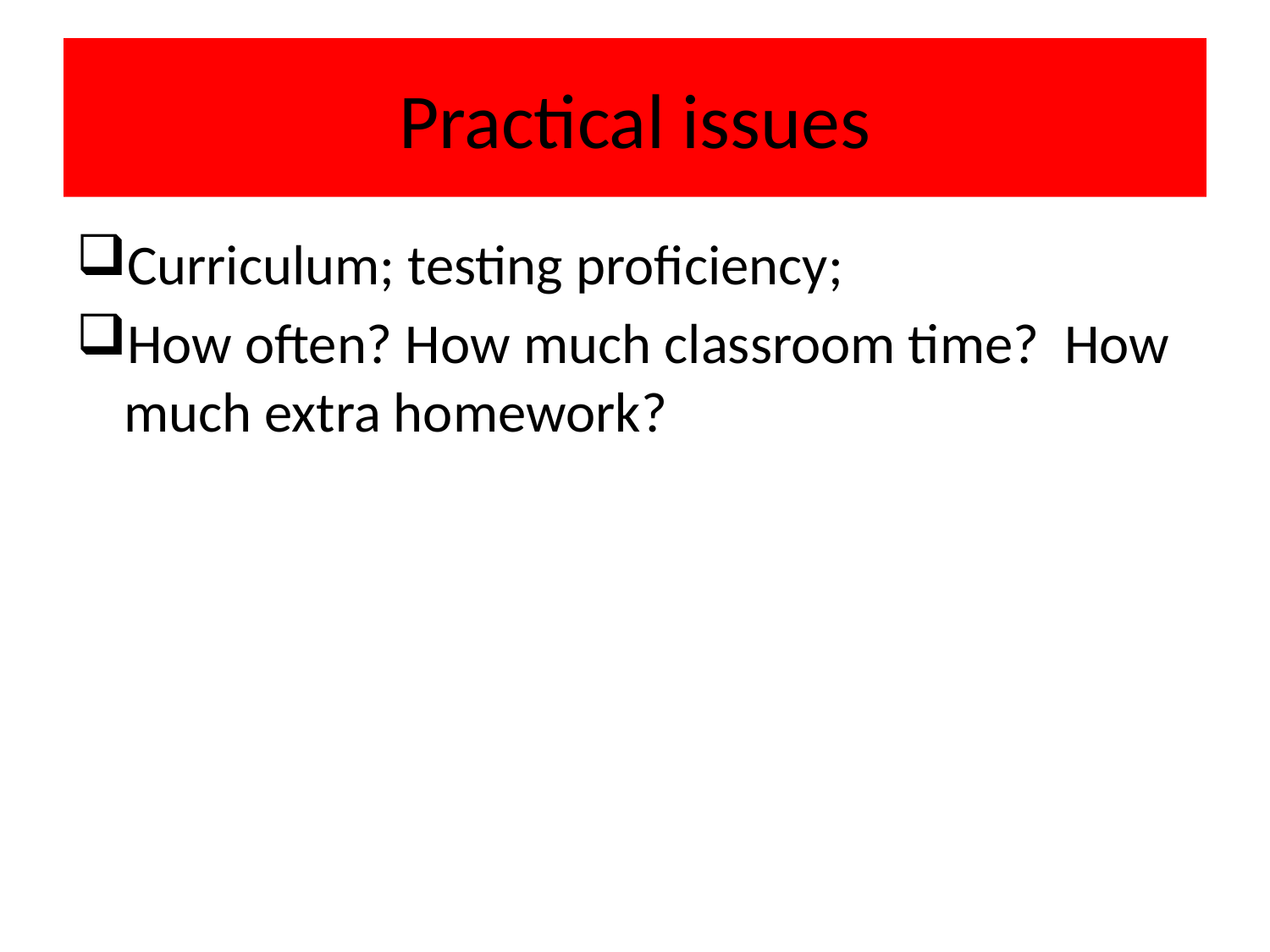

# Practical issues
Curriculum; testing proficiency;
How often? How much classroom time?  How much extra homework?